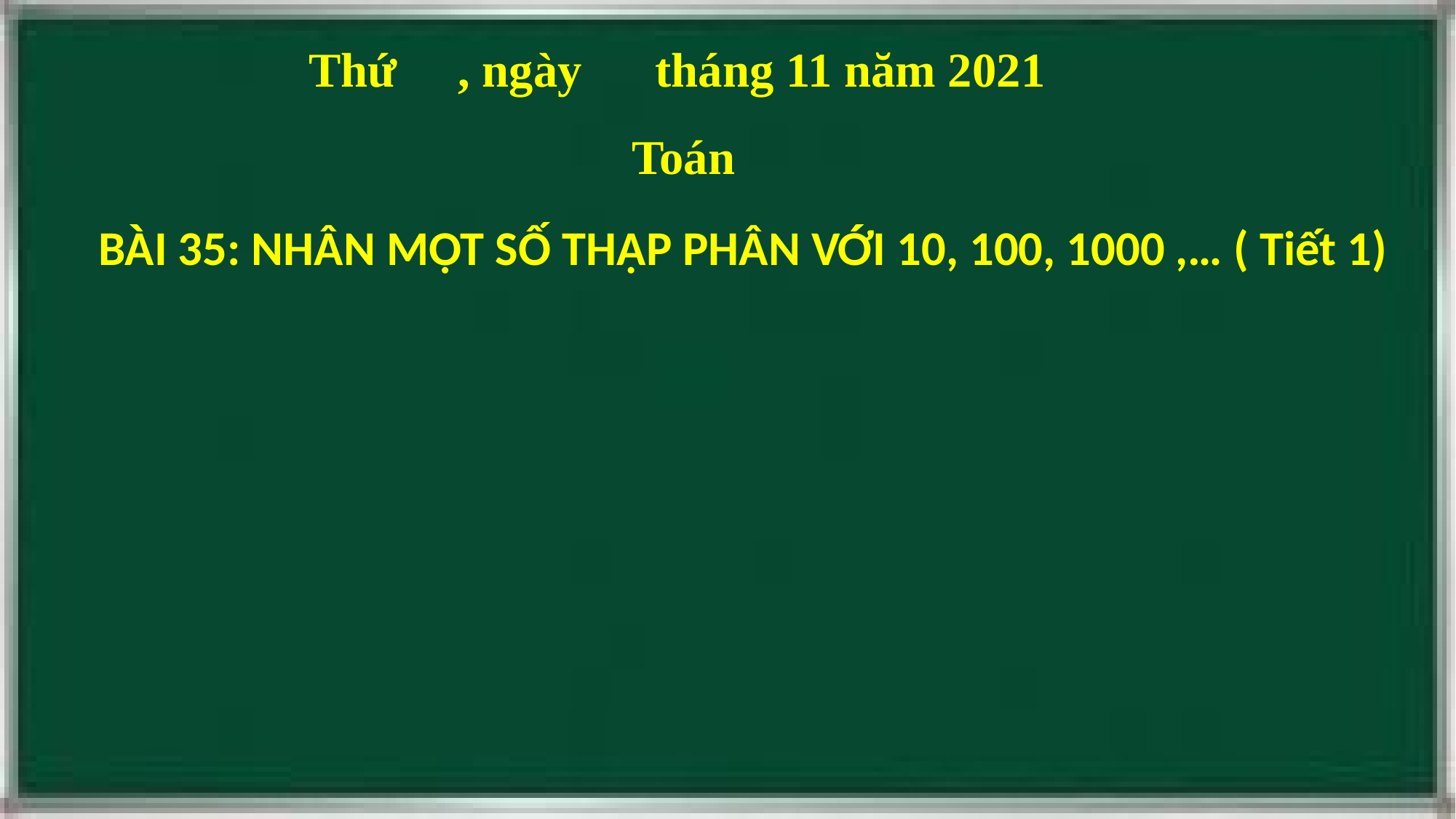

Thứ     , ngày      tháng 11 năm 2021
 Toán
BÀI 35: NHÂN MỘT SỐ THẬP PHÂN VỚI 10, 100, 1000 ,… ( Tiết 1)